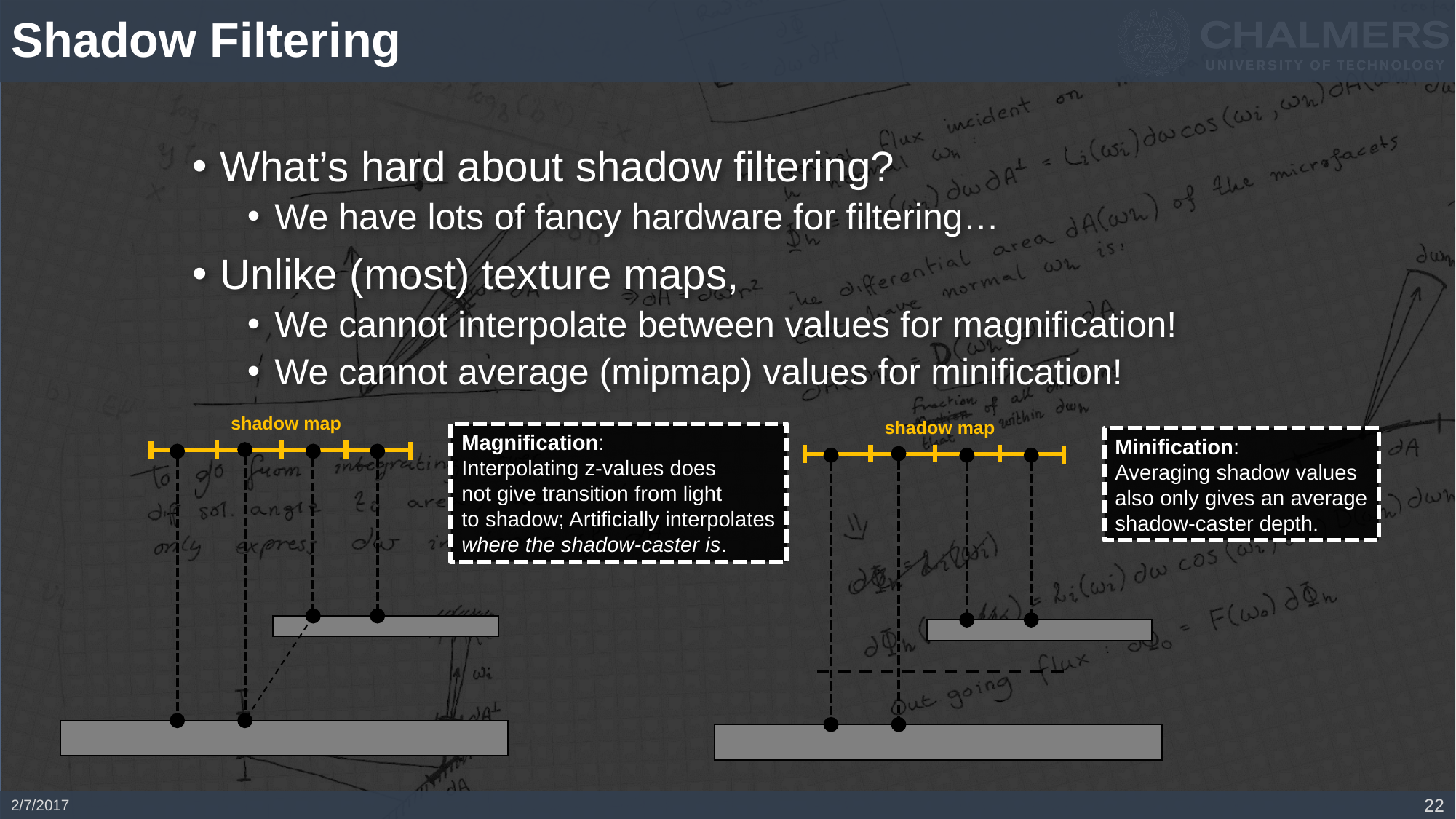

# Shadow Filtering
What’s hard about shadow filtering?
We have lots of fancy hardware for filtering…
Unlike (most) texture maps,
We cannot interpolate between values for magnification!
We cannot average (mipmap) values for minification!
shadow map
Magnification:
Interpolating z-values does
not give transition from light
to shadow; Artificially interpolates
where the shadow-caster is.

shadow map
Minification:
Averaging shadow values
also only gives an average
shadow-caster depth.

2/7/2017

22